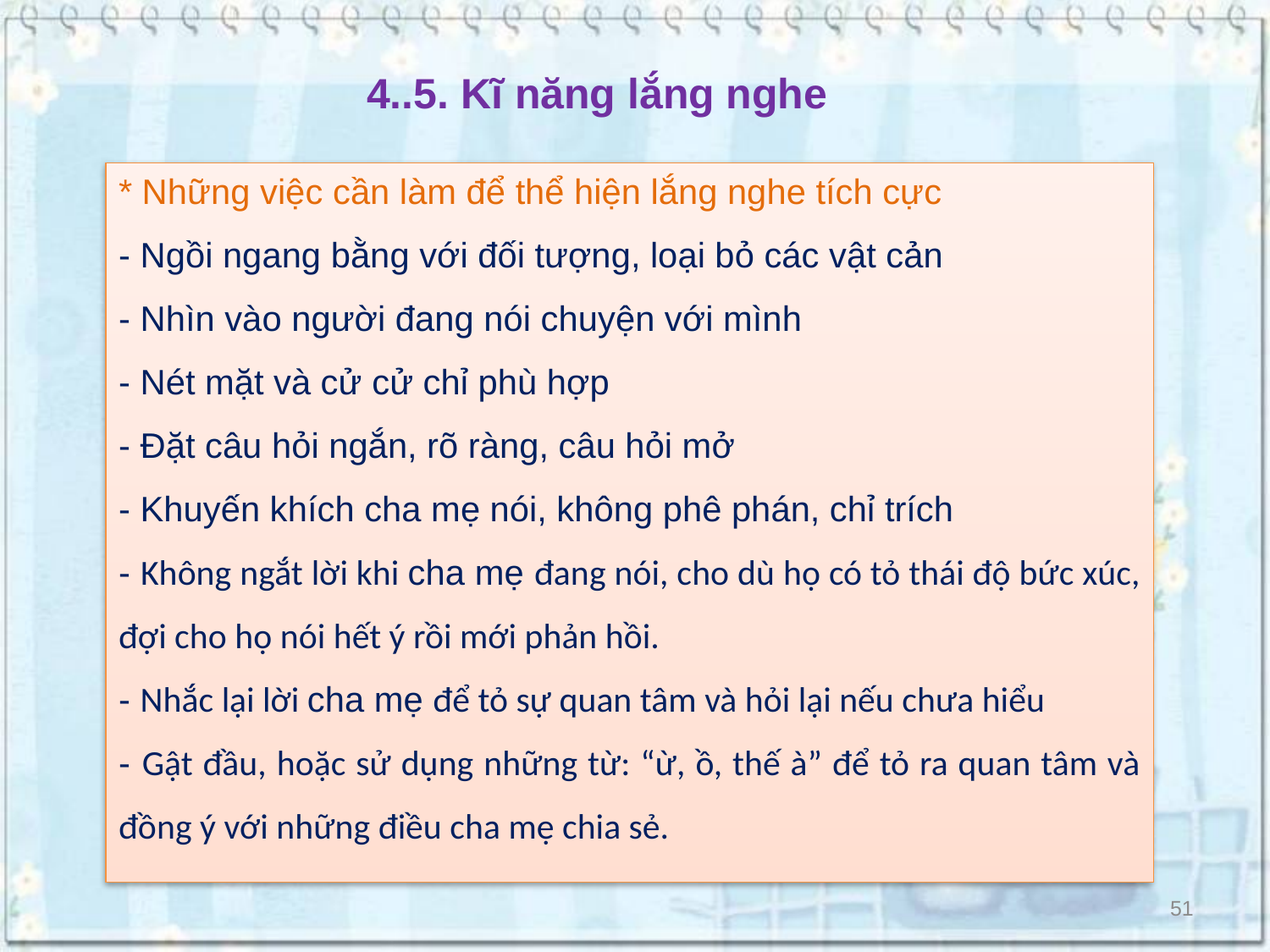

# 4..5. Kĩ năng lắng nghe
* Những việc cần làm để thể hiện lắng nghe tích cực
- Ngồi ngang bằng với đối tượng, loại bỏ các vật cản
- Nhìn vào người đang nói chuyện với mình
- Nét mặt và cử cử chỉ phù hợp
- Đặt câu hỏi ngắn, rõ ràng, câu hỏi mở
- Khuyến khích cha mẹ nói, không phê phán, chỉ trích
- Không ngắt lời khi cha mẹ đang nói, cho dù họ có tỏ thái độ bức xúc, đợi cho họ nói hết ý rồi mới phản hồi.
- Nhắc lại lời cha mẹ để tỏ sự quan tâm và hỏi lại nếu chưa hiểu
- Gật đầu, hoặc sử dụng những từ: “ừ, ồ, thế à” để tỏ ra quan tâm và đồng ý với những điều cha mẹ chia sẻ.

51